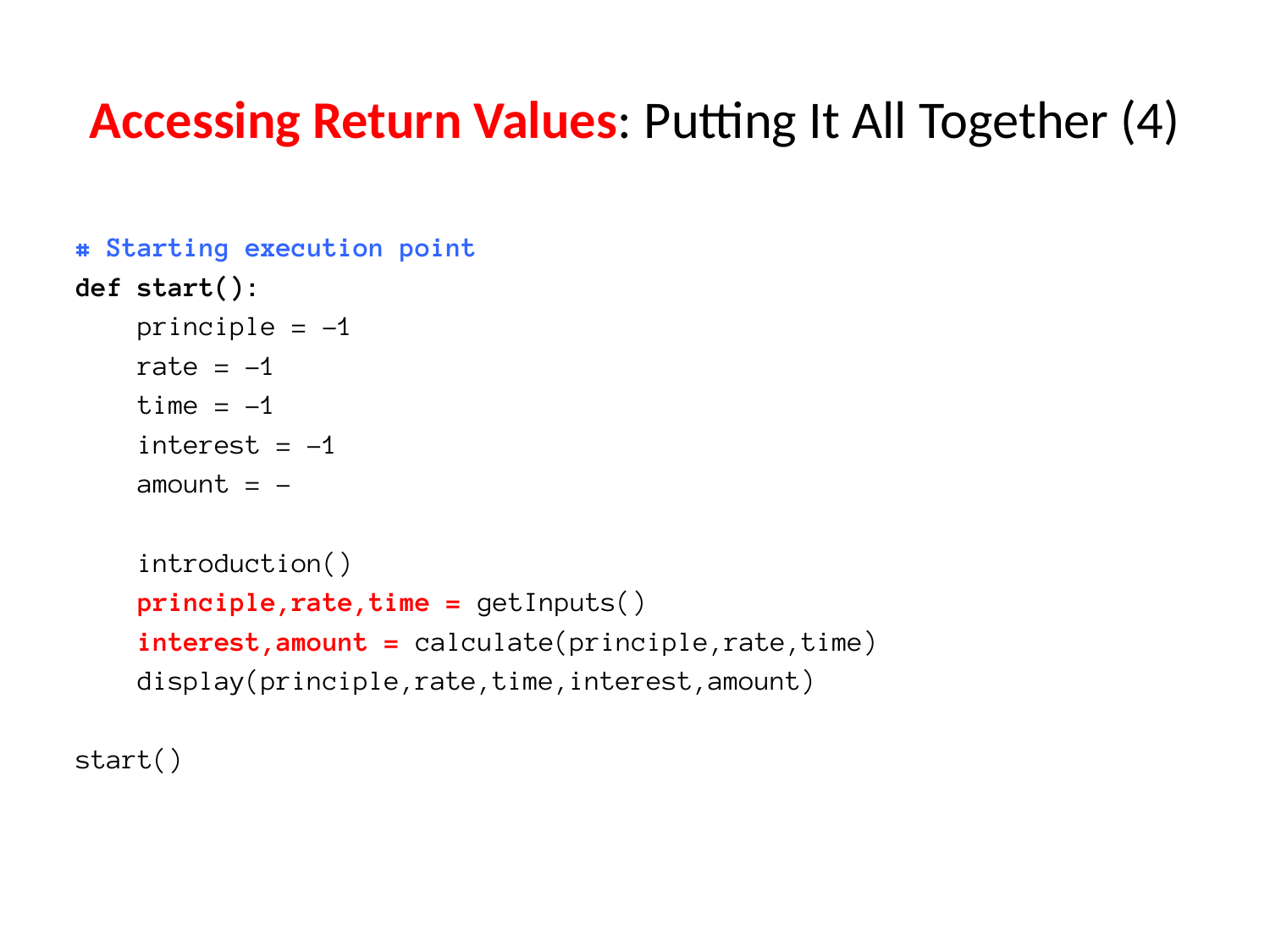

Accessing Return Values: Putting It All Together (4)
# Starting execution point
def start():
    principle = -1
    rate = -1
    time = -1
    interest = -1
    amount = -

    introduction()
    principle,rate,time = getInputs()
    interest,amount = calculate(principle,rate,time)
    display(principle,rate,time,interest,amount)

start()